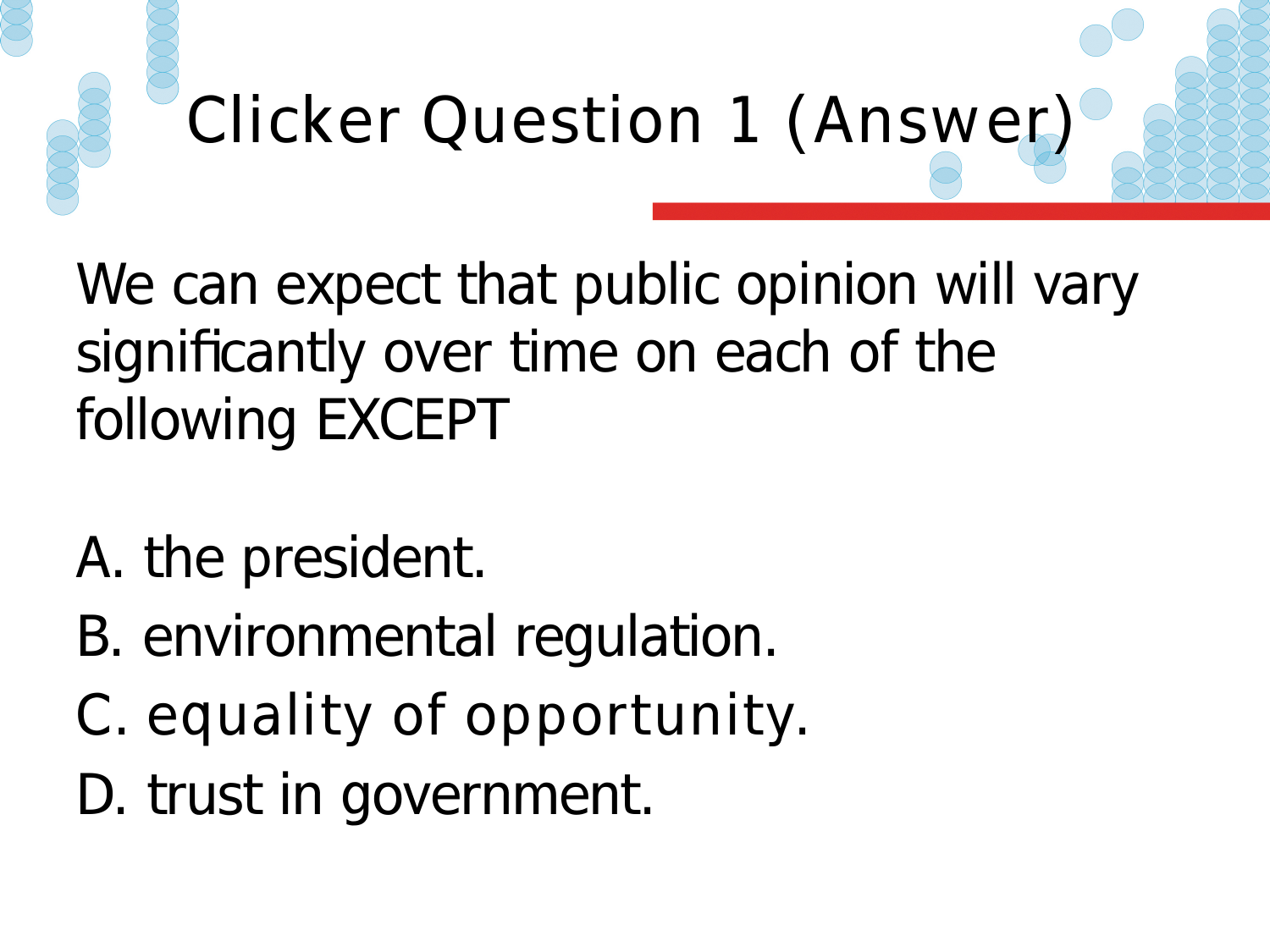

# Clicker Question 1 (Answer)
We can expect that public opinion will vary significantly over time on each of the following EXCEPT

 the president.
 environmental regulation.
 equality of opportunity.
 trust in government.